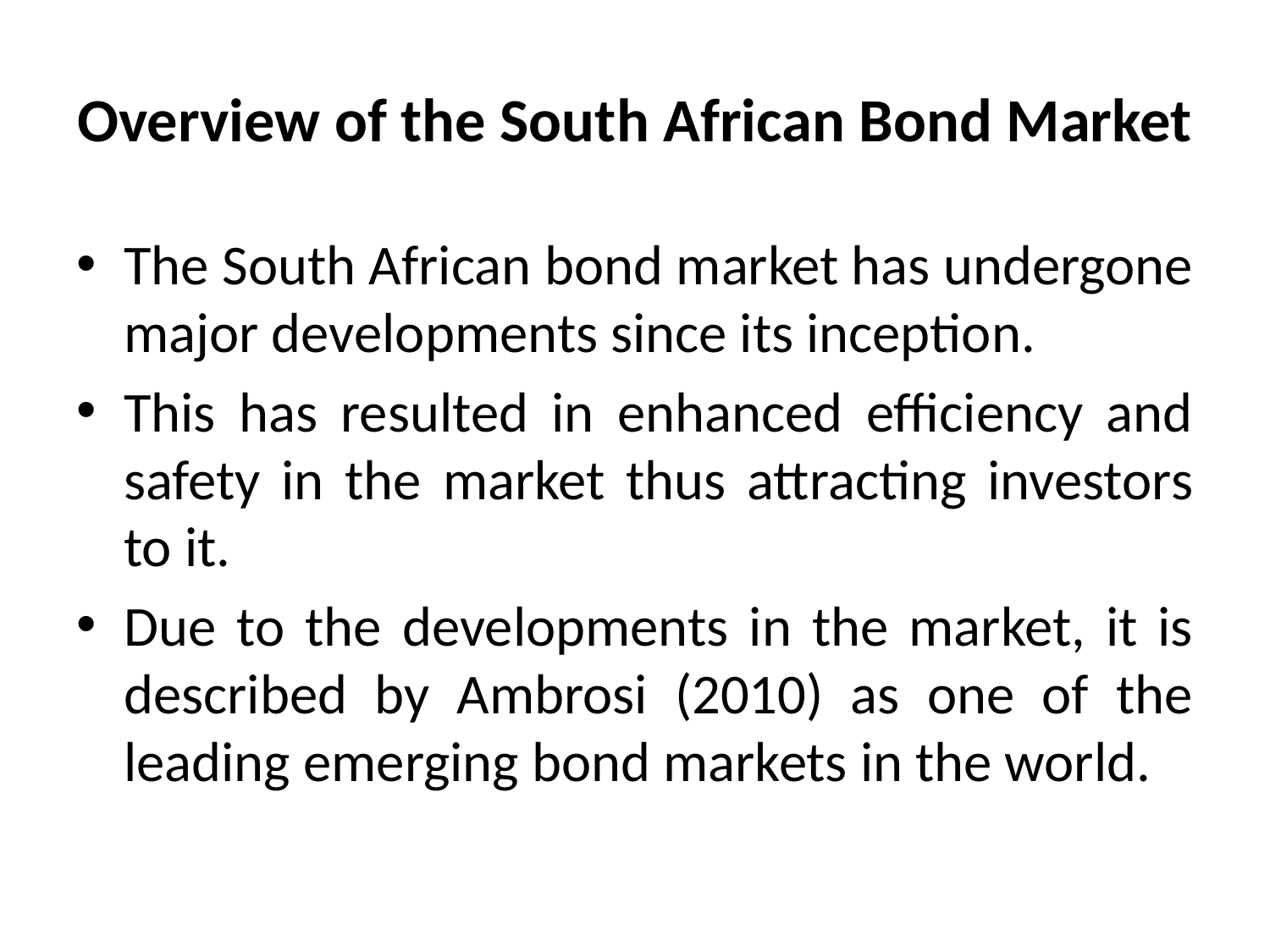

# Overview of the South African Bond Market
The South African bond market has undergone major developments since its inception.
This has resulted in enhanced efficiency and safety in the market thus attracting investors to it.
Due to the developments in the market, it is described by Ambrosi (2010) as one of the leading emerging bond markets in the world.